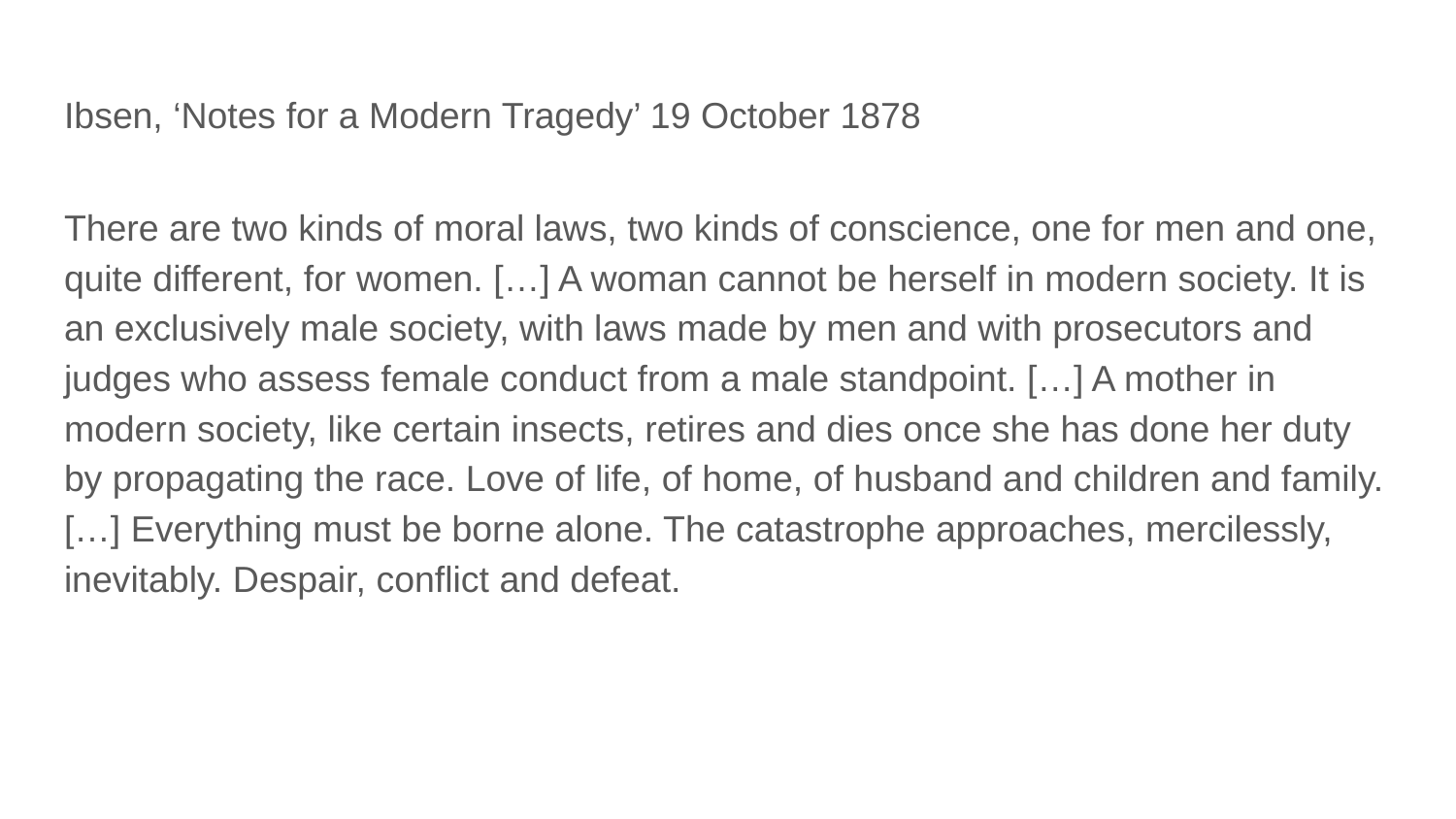

# Ibsen, ‘Notes for a Modern Tragedy’ 19 October 1878
There are two kinds of moral laws, two kinds of conscience, one for men and one, quite different, for women. […] A woman cannot be herself in modern society. It is an exclusively male society, with laws made by men and with prosecutors and judges who assess female conduct from a male standpoint. […] A mother in modern society, like certain insects, retires and dies once she has done her duty by propagating the race. Love of life, of home, of husband and children and family. […] Everything must be borne alone. The catastrophe approaches, mercilessly, inevitably. Despair, conflict and defeat.